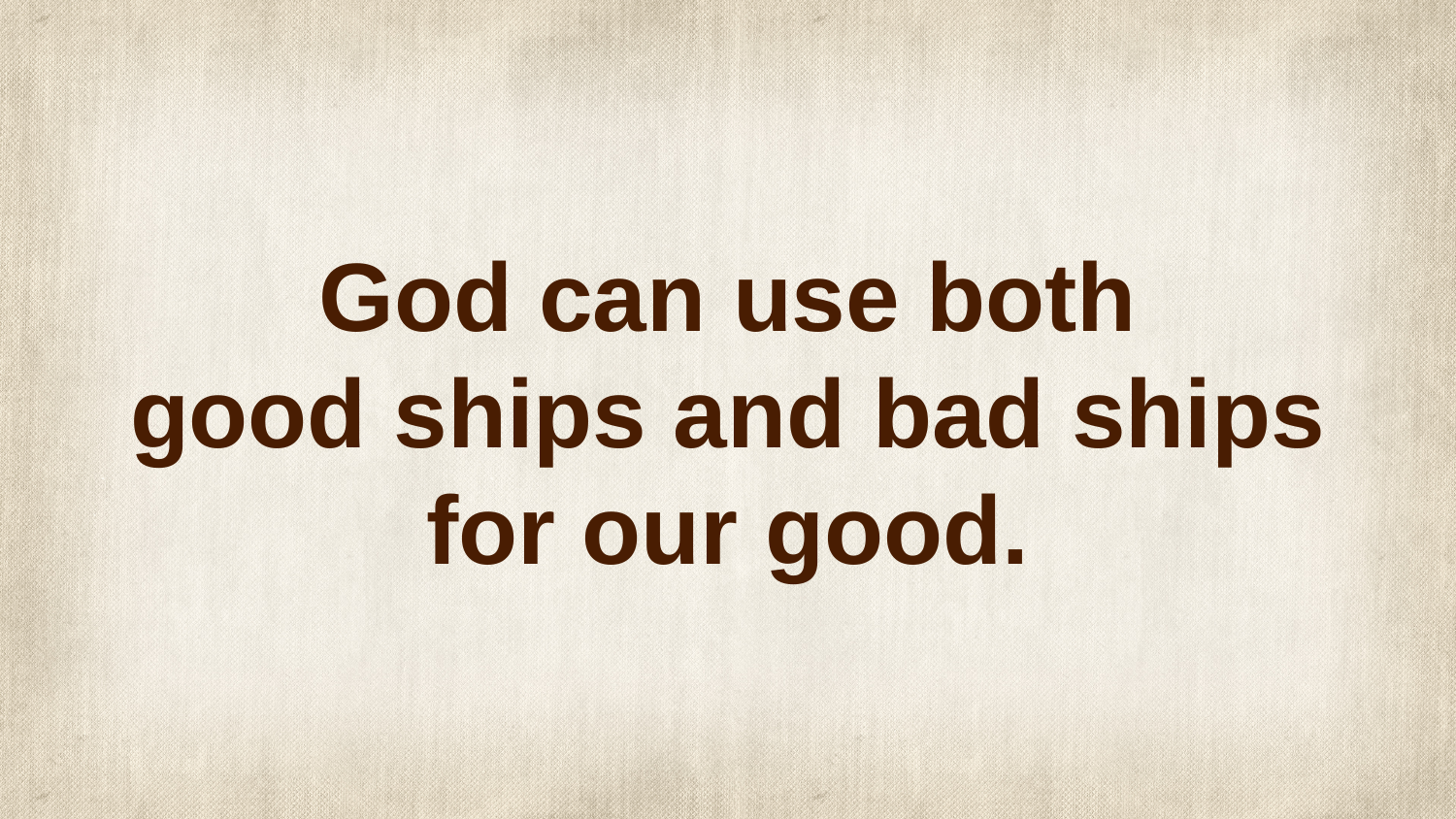

# God can use both good ships and bad ships for our good.